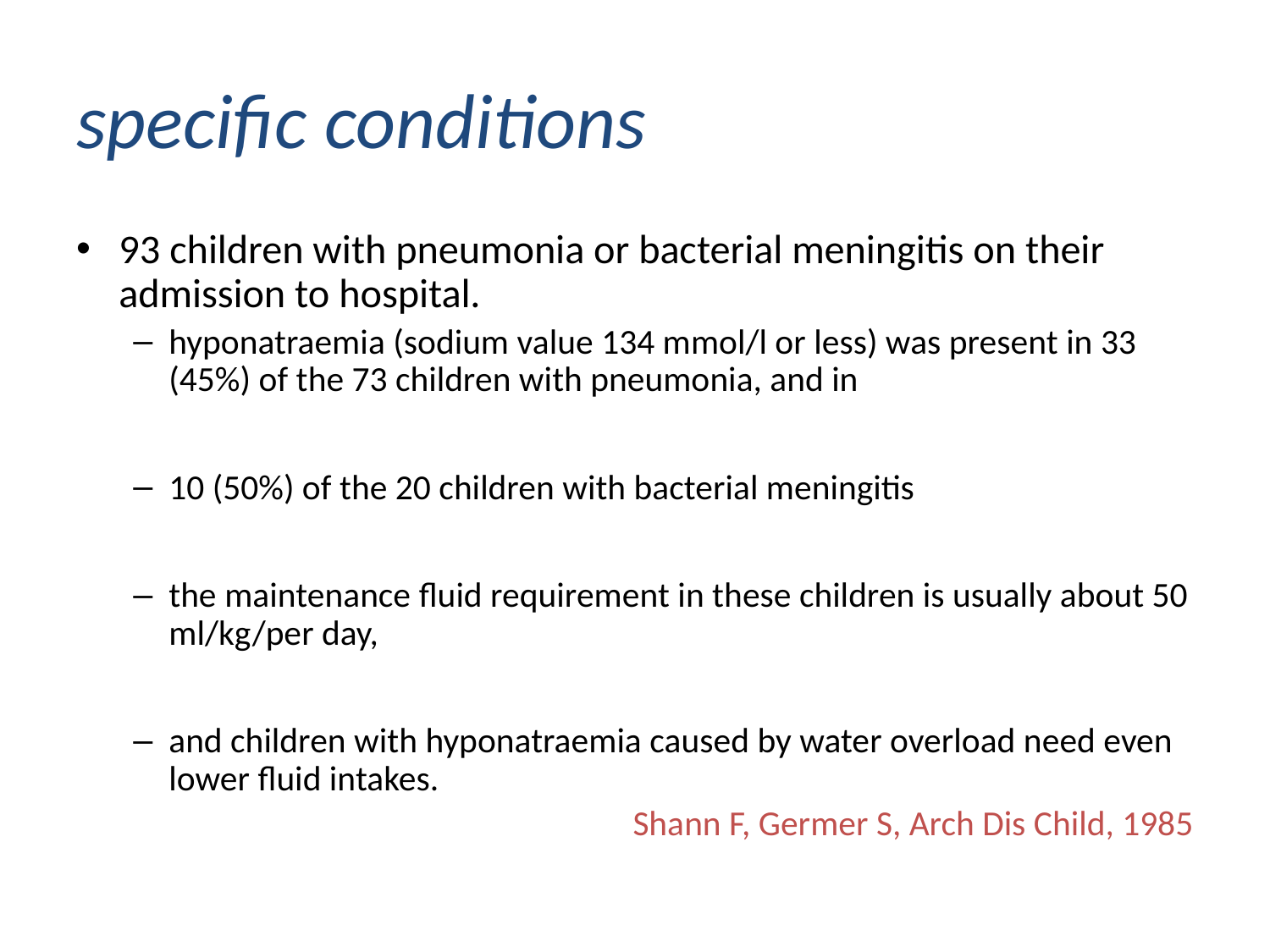

# specific conditions
93 children with pneumonia or bacterial meningitis on their admission to hospital.
hyponatraemia (sodium value 134 mmol/l or less) was present in 33 (45%) of the 73 children with pneumonia, and in

10 (50%) of the 20 children with bacterial meningitis

the maintenance fluid requirement in these children is usually about 50 ml/kg/per day,

and children with hyponatraemia caused by water overload need even lower fluid intakes.
Shann F, Germer S, Arch Dis Child, 1985